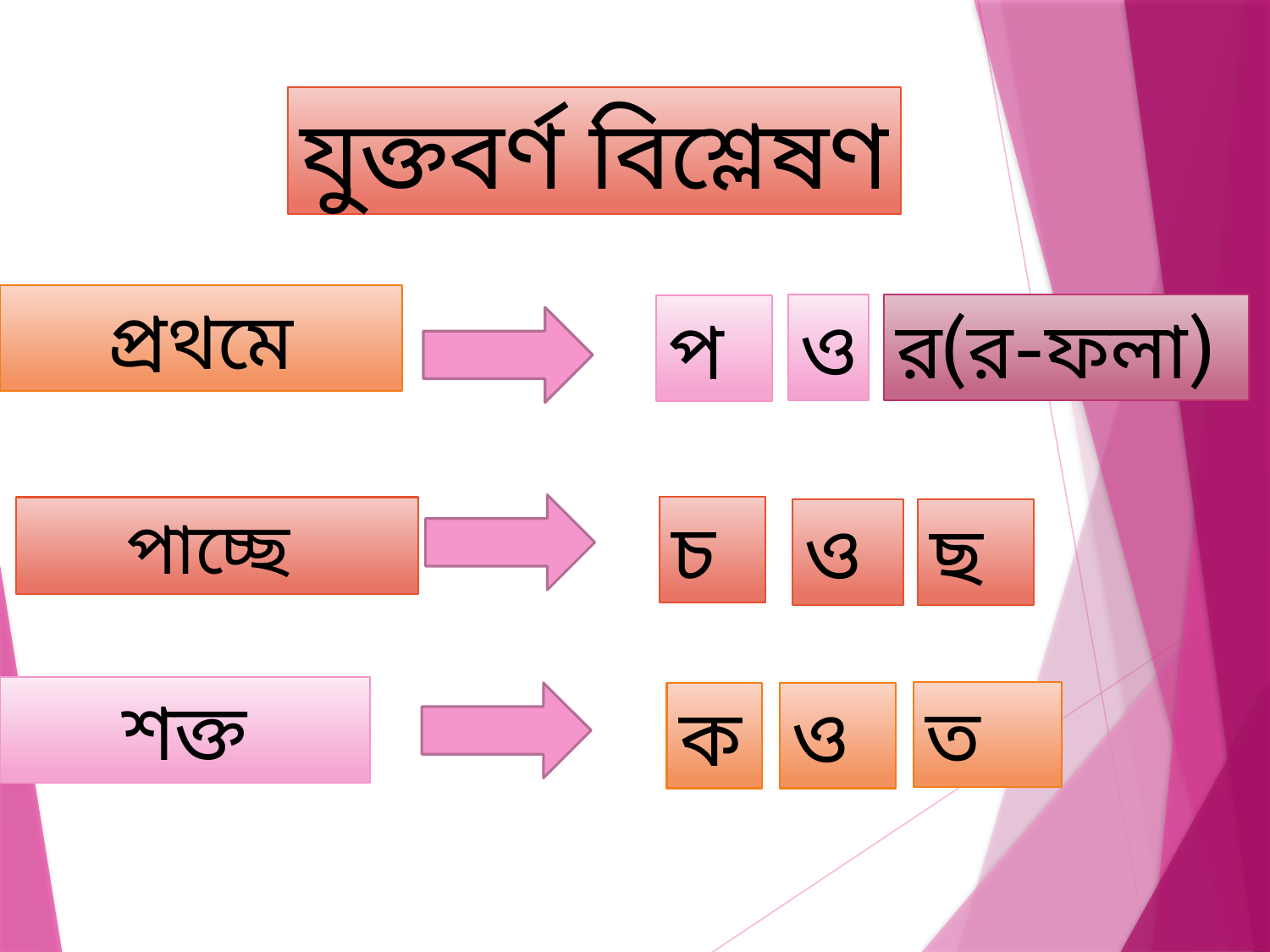

যুক্তবর্ণ বিশ্লেষণ
প্রথমে
ও
র(র-ফলা)
প

পাচ্ছে
চ
ও
ছ
শক্ত
ত
ও

ক